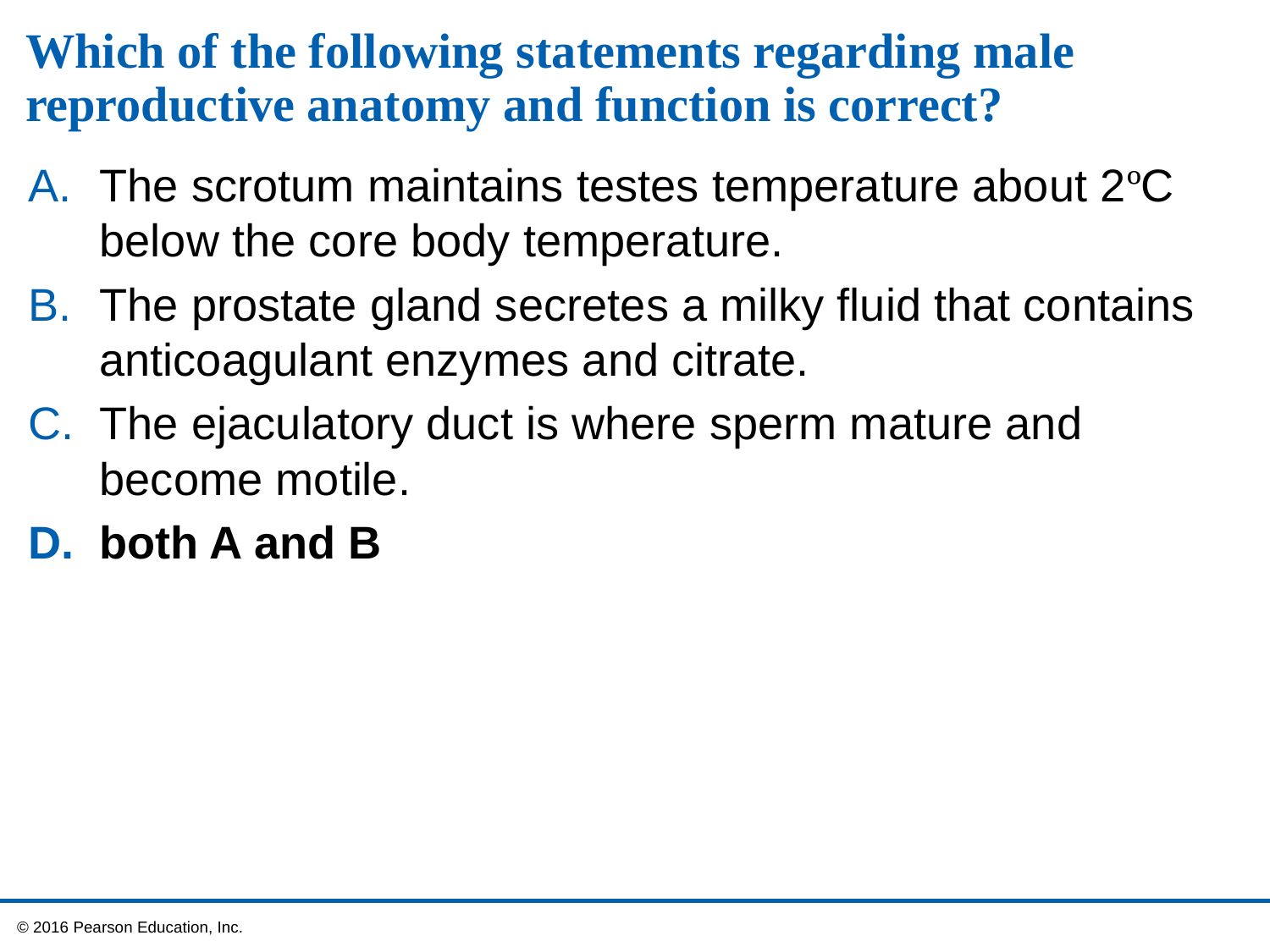

# Which of the following statements regarding male reproductive anatomy and function is correct?
The scrotum maintains testes temperature about 2ºC below the core body temperature.
The prostate gland secretes a milky fluid that contains anticoagulant enzymes and citrate.
The ejaculatory duct is where sperm mature and become motile.
both A and B

 © 2016 Pearson Education, Inc.